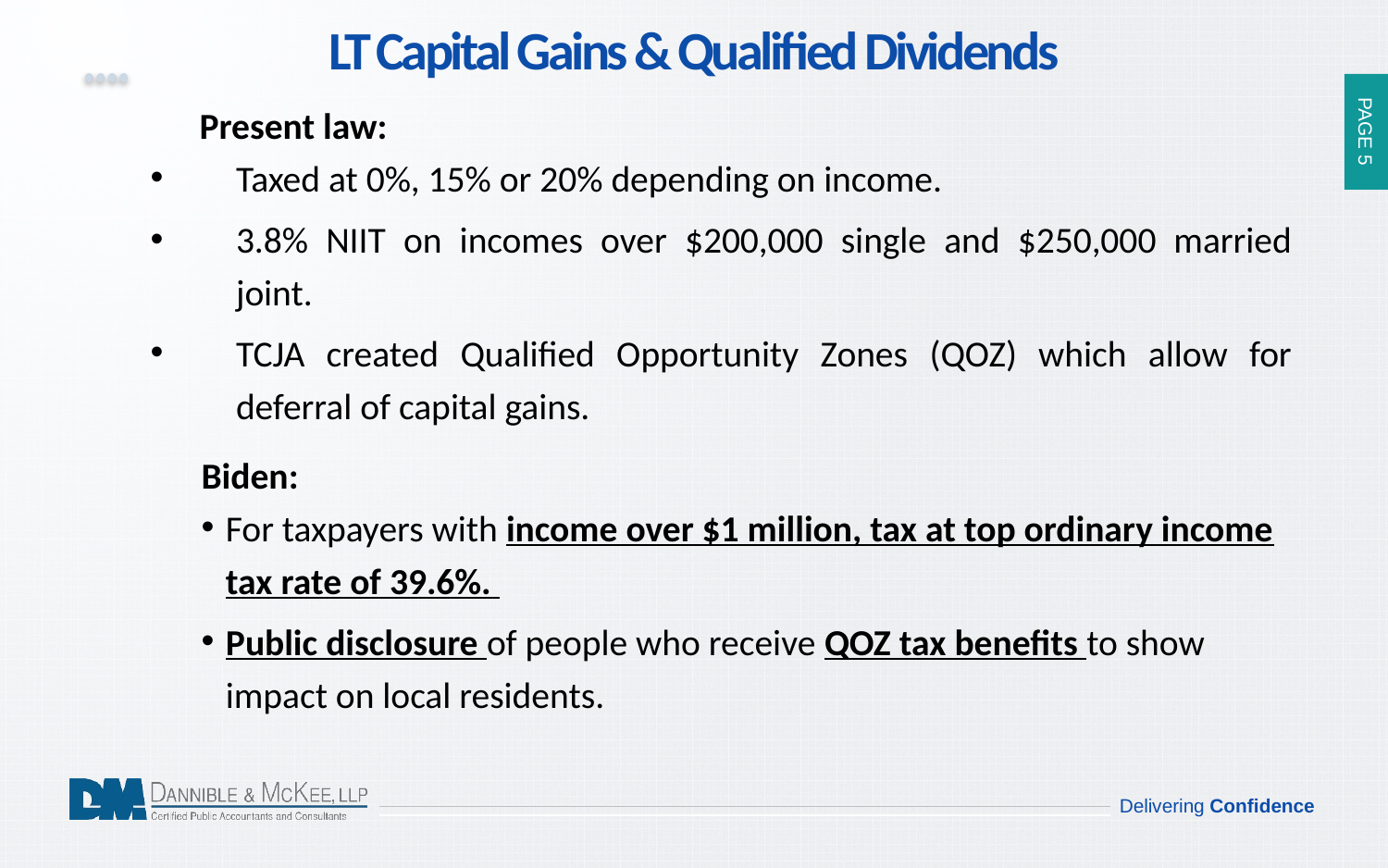

LT Capital Gains & Qualified Dividends
Present law:
Taxed at 0%, 15% or 20% depending on income.
3.8% NIIT on incomes over $200,000 single and $250,000 married joint.
TCJA created Qualified Opportunity Zones (QOZ) which allow for deferral of capital gains.
Biden:
For taxpayers with income over $1 million, tax at top ordinary income tax rate of 39.6%.
Public disclosure of people who receive QOZ tax benefits to show impact on local residents.